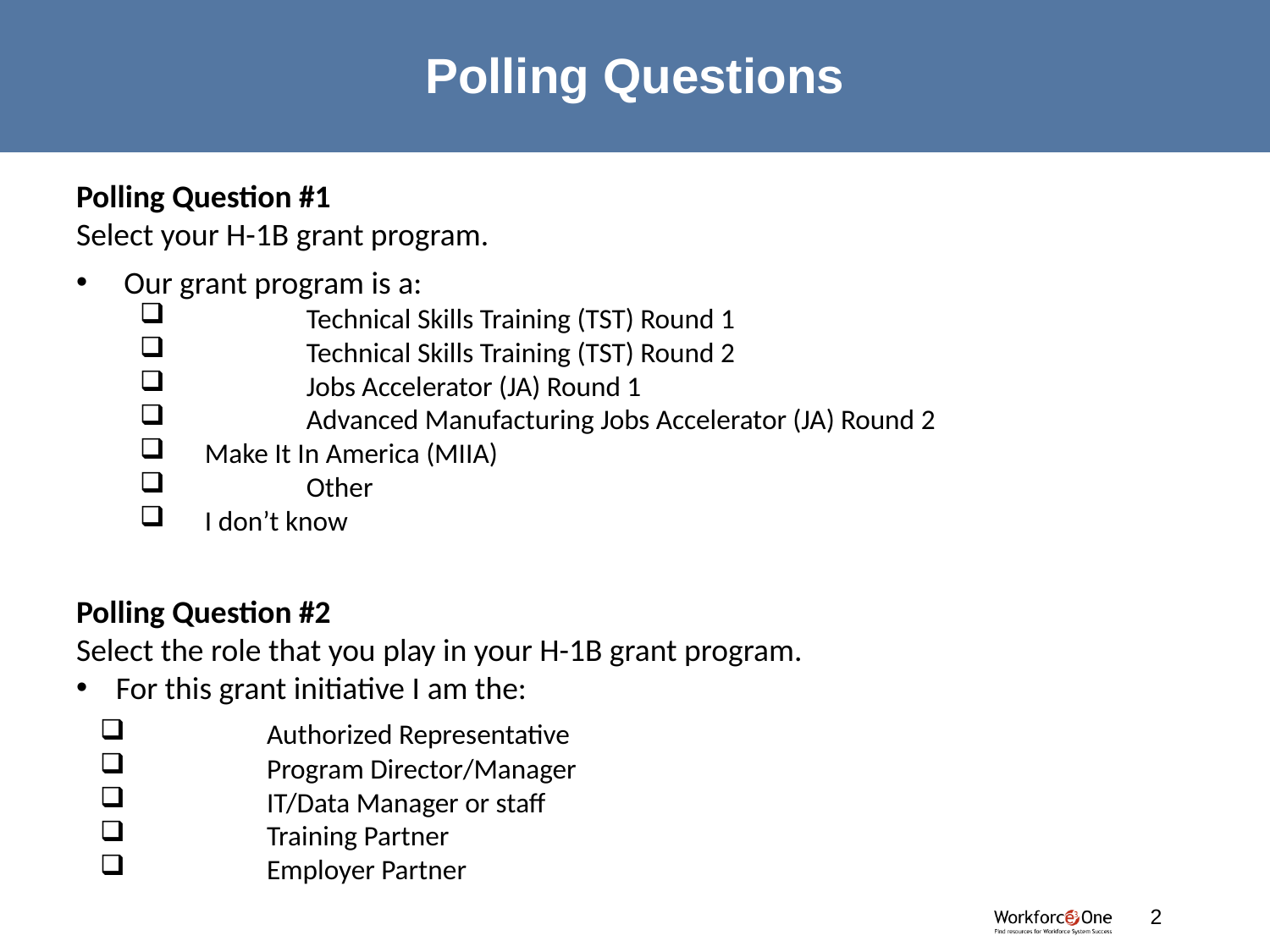

# Polling Questions
Polling Question #1
Select your H-1B grant program.
Our grant program is a:
 	Technical Skills Training (TST) Round 1
	Technical Skills Training (TST) Round 2
	Jobs Accelerator (JA) Round 1
	Advanced Manufacturing Jobs Accelerator (JA) Round 2
    Make It In America (MIIA)
	Other
    I don’t know

Polling Question #2
Select the role that you play in your H-1B grant program.
For this grant initiative I am the:
 	Authorized Representative
 	Program Director/Manager
 	IT/Data Manager or staff
 	Training Partner
 	Employer Partner
#
2